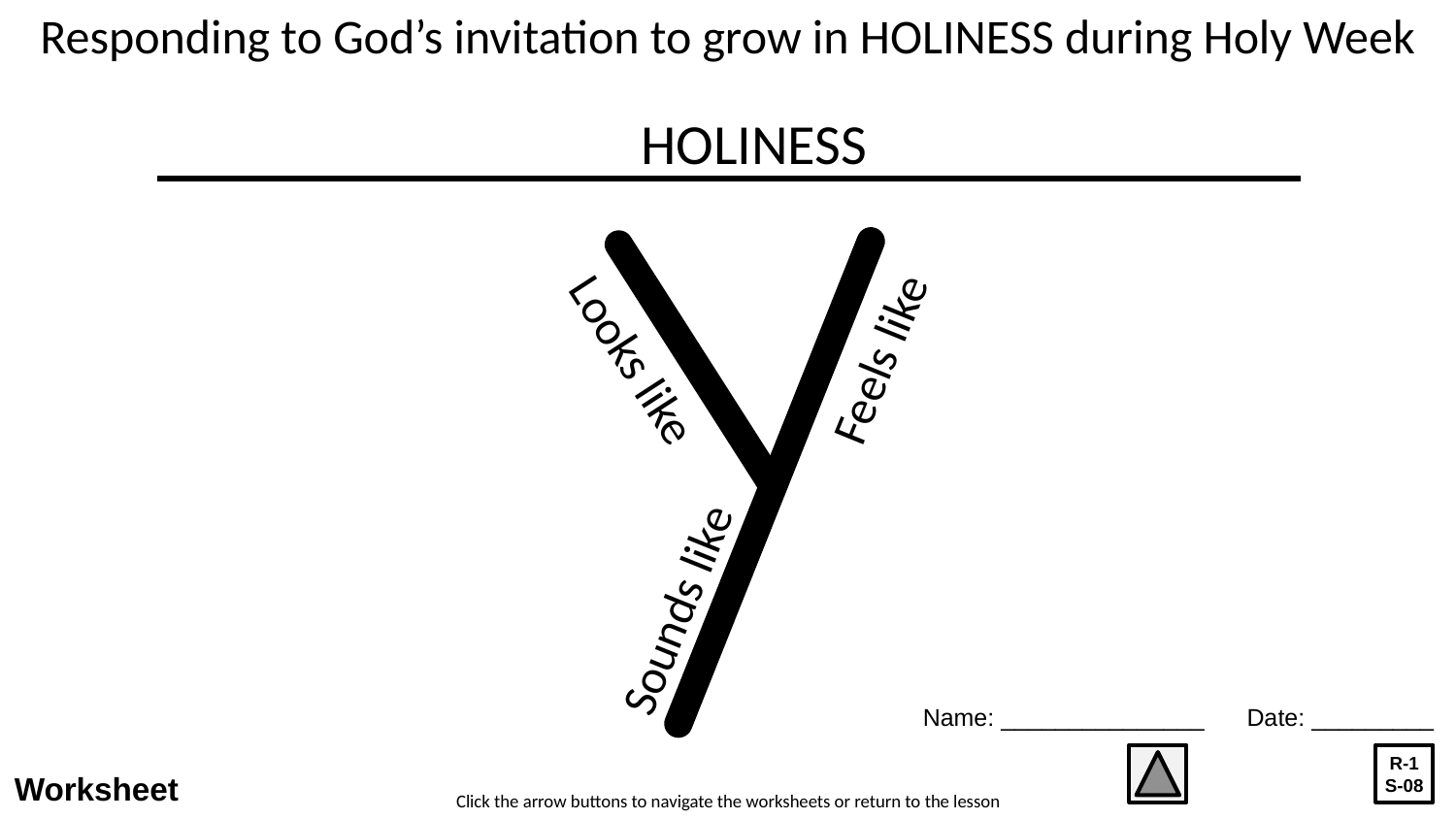

# Responding to God’s invitation to grow in HOLINESS during Holy Week
HOLINESS
Feels like
Looks like
Sounds like
Name: _______________
Date: _________

R-1
S-08
Worksheet
Click the arrow buttons to navigate the worksheets or return to the lesson